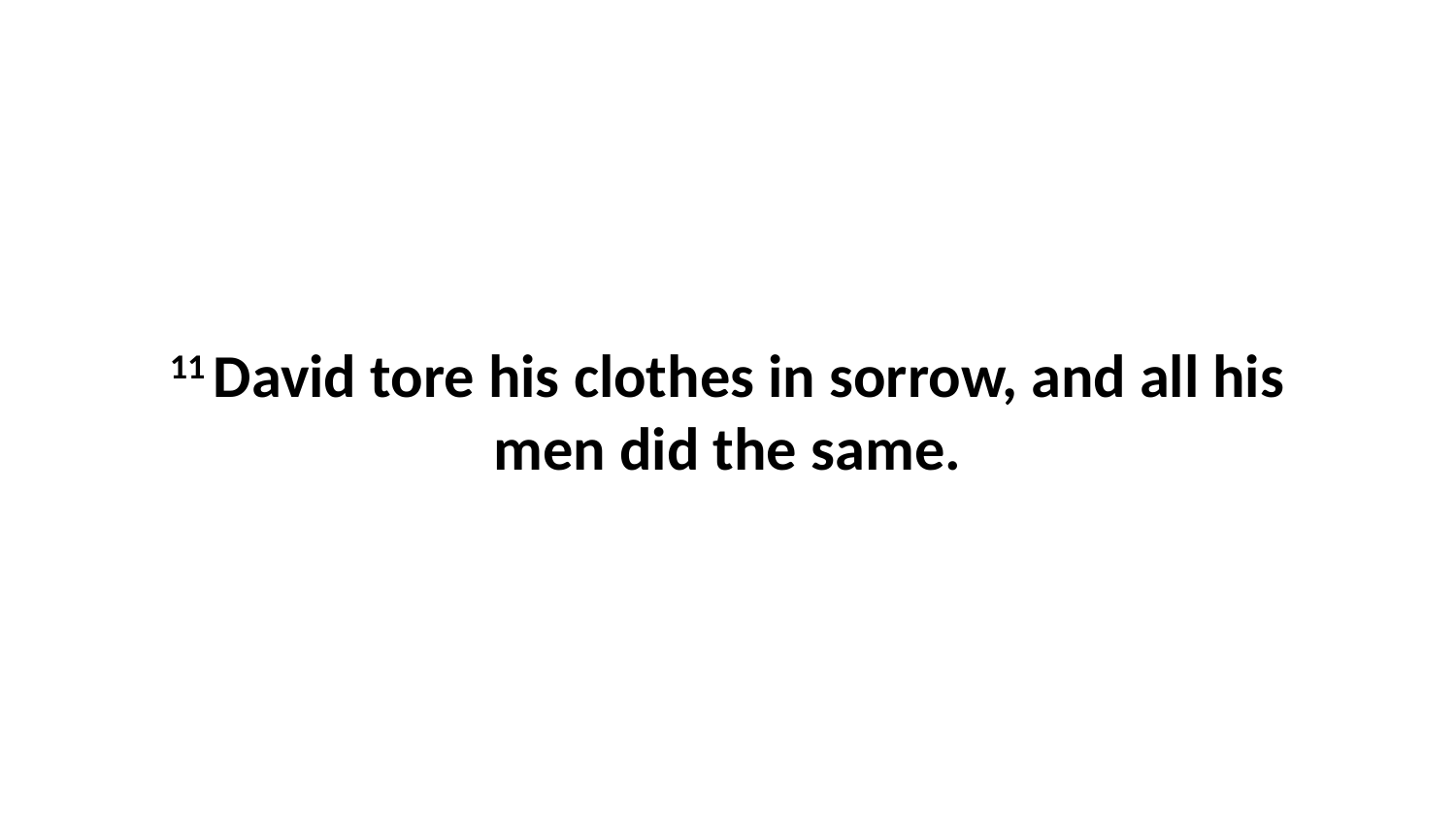

11 David tore his clothes in sorrow, and all his men did the same.